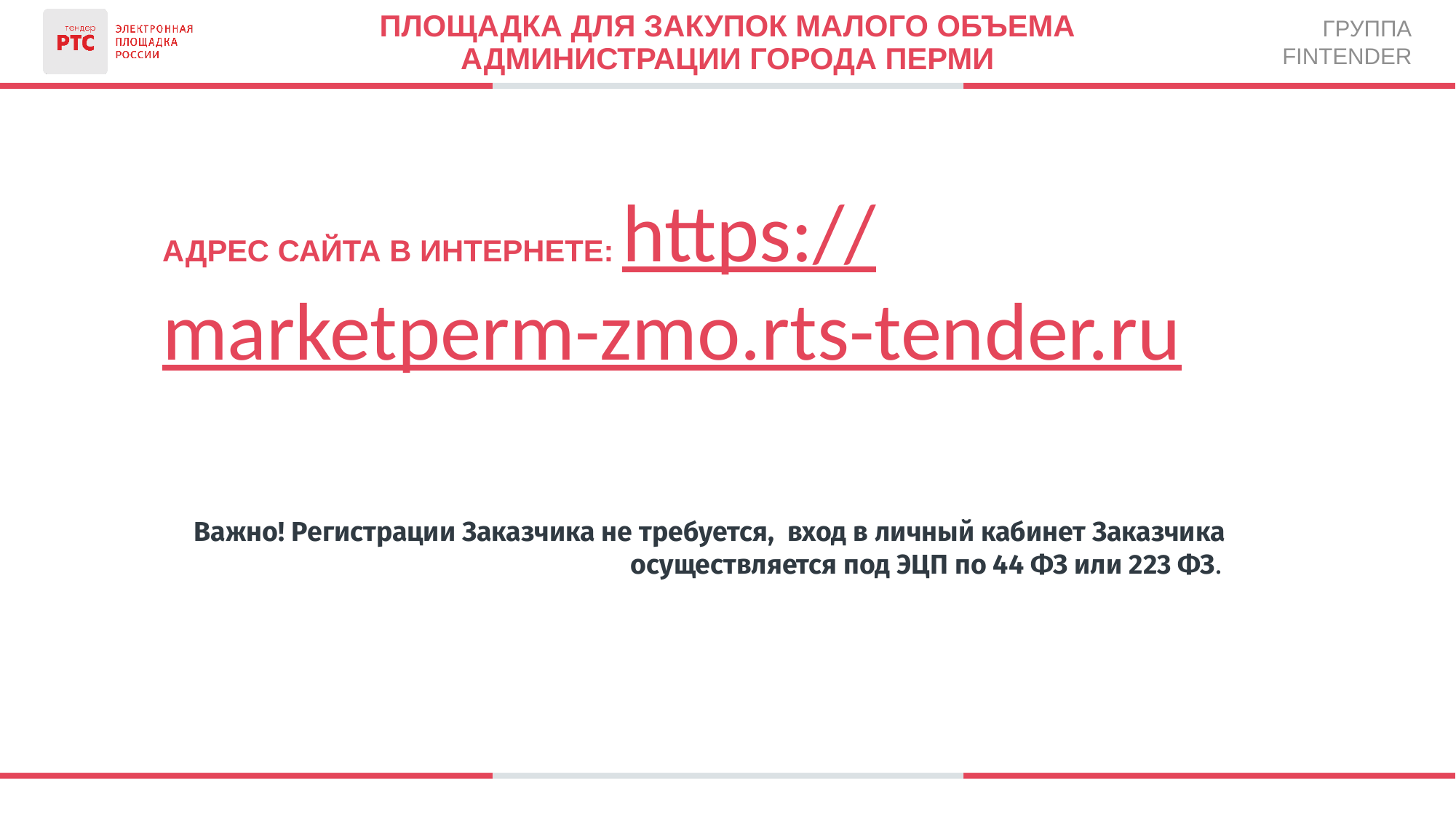

# Площадка для закупок малого объема Администрации города Перми

Адрес сайта в интернете: https://marketperm-zmo.rts-tender.ru

 Важно! Регистрации Заказчика не требуется,  вход в личный кабинет Заказчика осуществляется под ЭЦП по 44 ФЗ или 223 ФЗ.